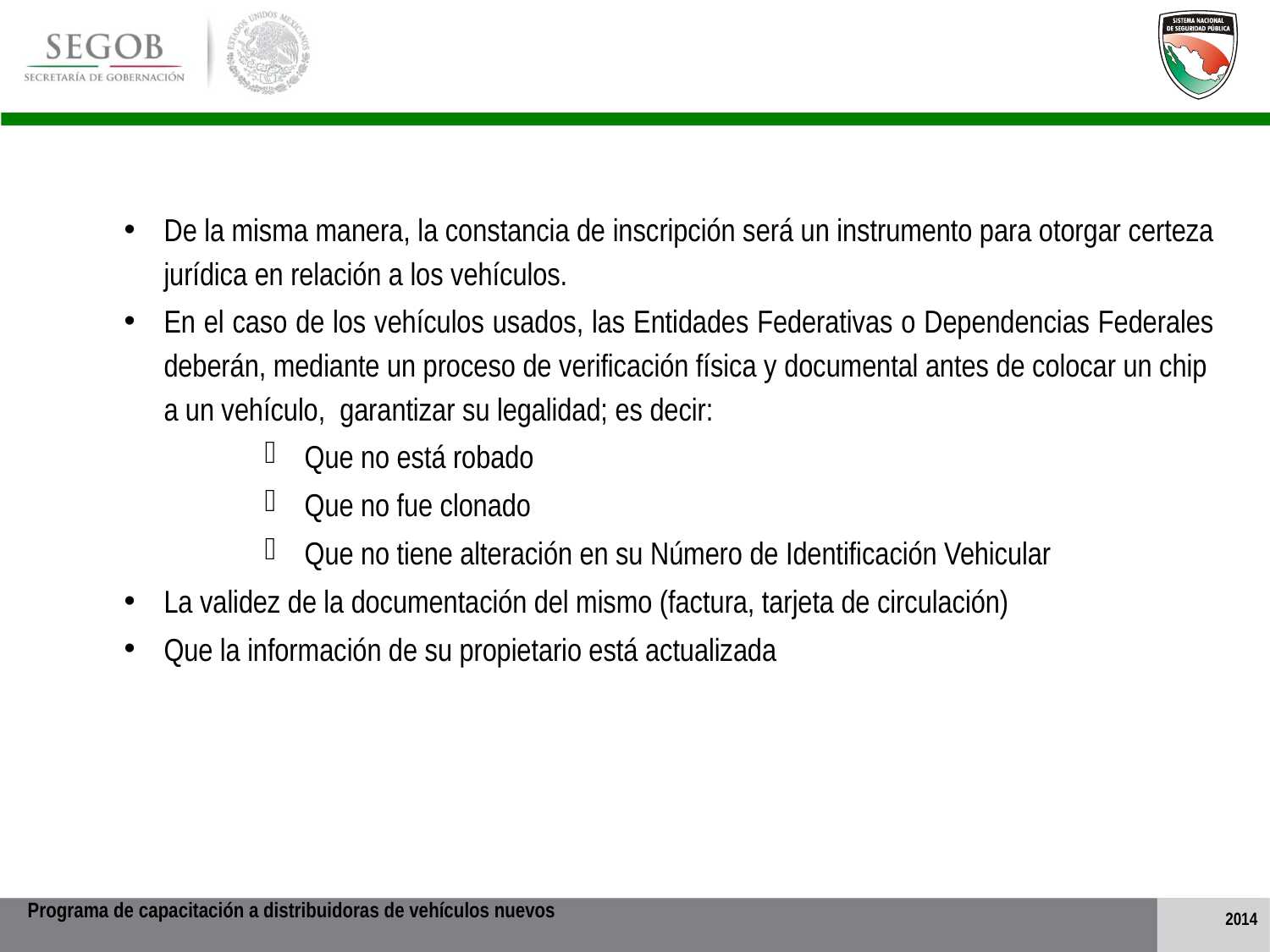

# Constancias de Inscripción
De la misma manera, la constancia de inscripción será un instrumento para otorgar certeza jurídica en relación a los vehículos.
En el caso de los vehículos usados, las Entidades Federativas o Dependencias Federales deberán, mediante un proceso de verificación física y documental antes de colocar un chip  a un vehículo,  garantizar su legalidad; es decir:
Que no está robado
Que no fue clonado
Que no tiene alteración en su Número de Identificación Vehicular
La validez de la documentación del mismo (factura, tarjeta de circulación)
Que la información de su propietario está actualizada